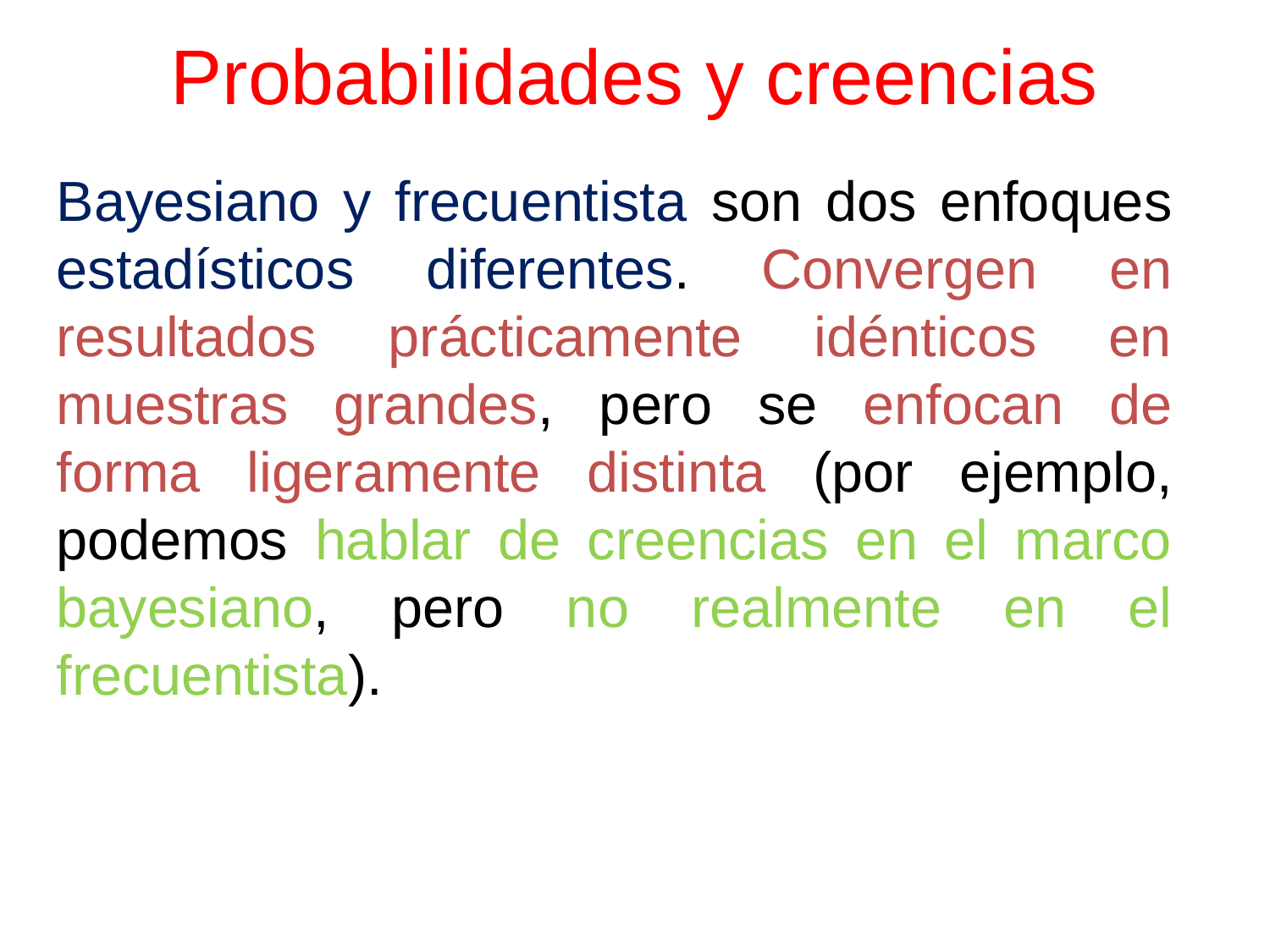

# Probabilidades y creencias
Bayesiano y frecuentista son dos enfoques estadísticos diferentes. Convergen en resultados prácticamente idénticos en muestras grandes, pero se enfocan de forma ligeramente distinta (por ejemplo, podemos hablar de creencias en el marco bayesiano, pero no realmente en el frecuentista).